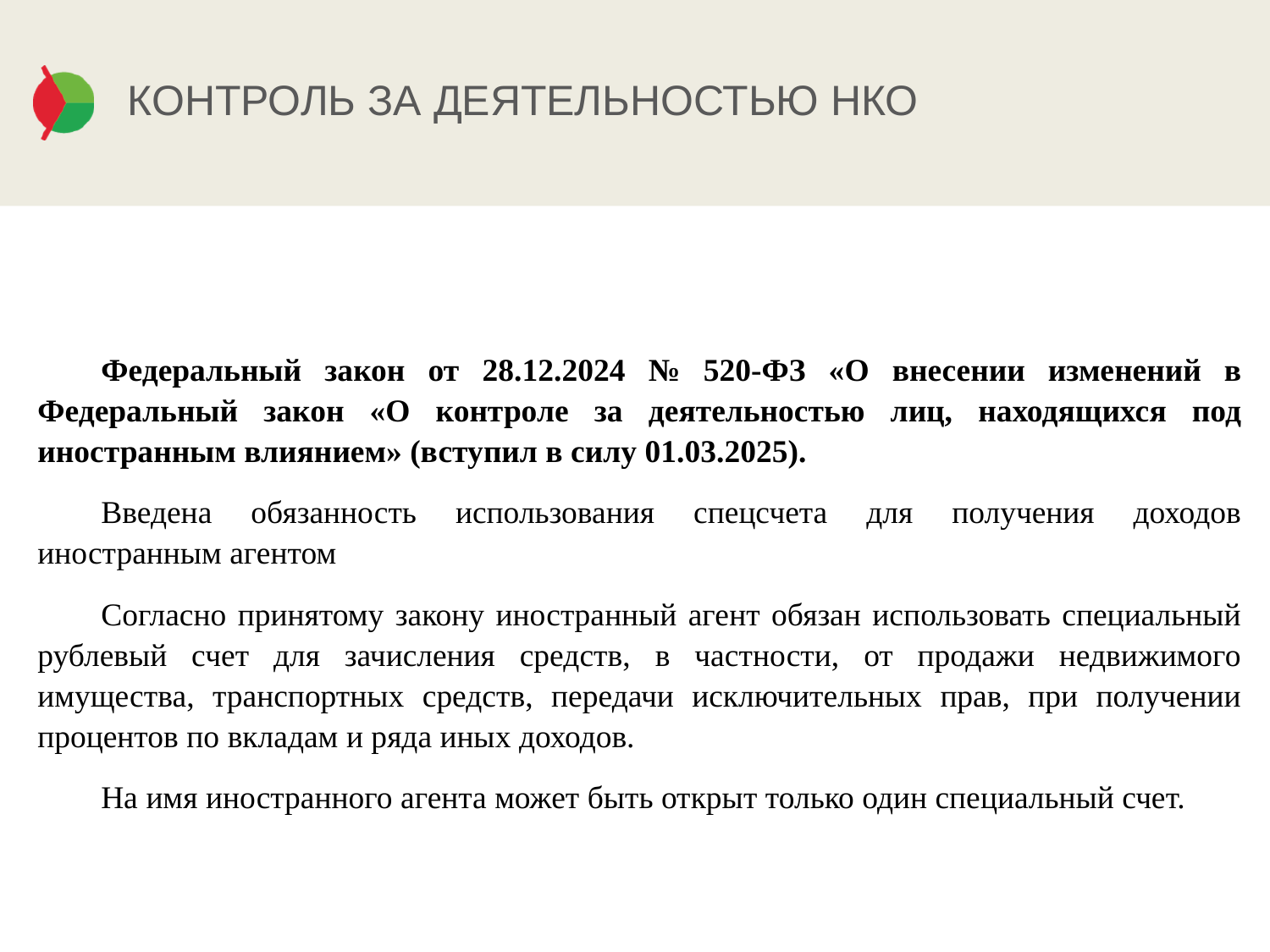

# КОНТРОЛЬ ЗА ДЕЯТЕЛЬНОСТЬЮ НКО
Федеральный закон от 28.12.2024 № 520-ФЗ «О внесении изменений в Федеральный закон «О контроле за деятельностью лиц, находящихся под иностранным влиянием» (вступил в силу 01.03.2025).
Введена обязанность использования спецсчета для получения доходов иностранным агентом
Согласно принятому закону иностранный агент обязан использовать специальный рублевый счет для зачисления средств, в частности, от продажи недвижимого имущества, транспортных средств, передачи исключительных прав, при получении процентов по вкладам и ряда иных доходов.
На имя иностранного агента может быть открыт только один специальный счет.